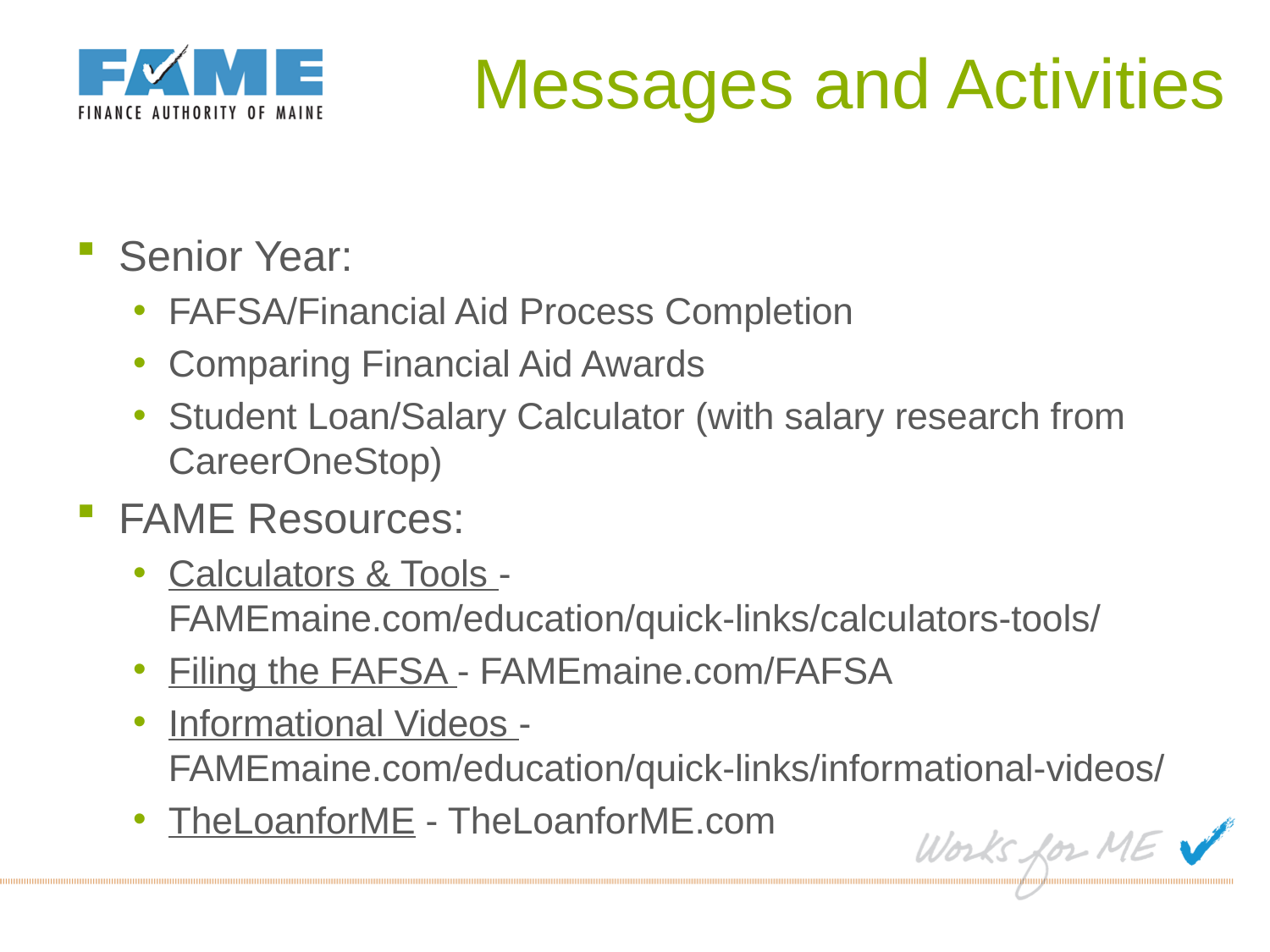

# Messages and Activities
Senior Year:
FAFSA/Financial Aid Process Completion
Comparing Financial Aid Awards
Student Loan/Salary Calculator (with salary research from CareerOneStop)
FAME Resources:
Calculators & Tools - FAMEmaine.com/education/quick-links/calculators-tools/
Filing the FAFSA - FAMEmaine.com/FAFSA
Informational Videos - FAMEmaine.com/education/quick-links/informational-videos/
TheLoanforME - TheLoanforME.com